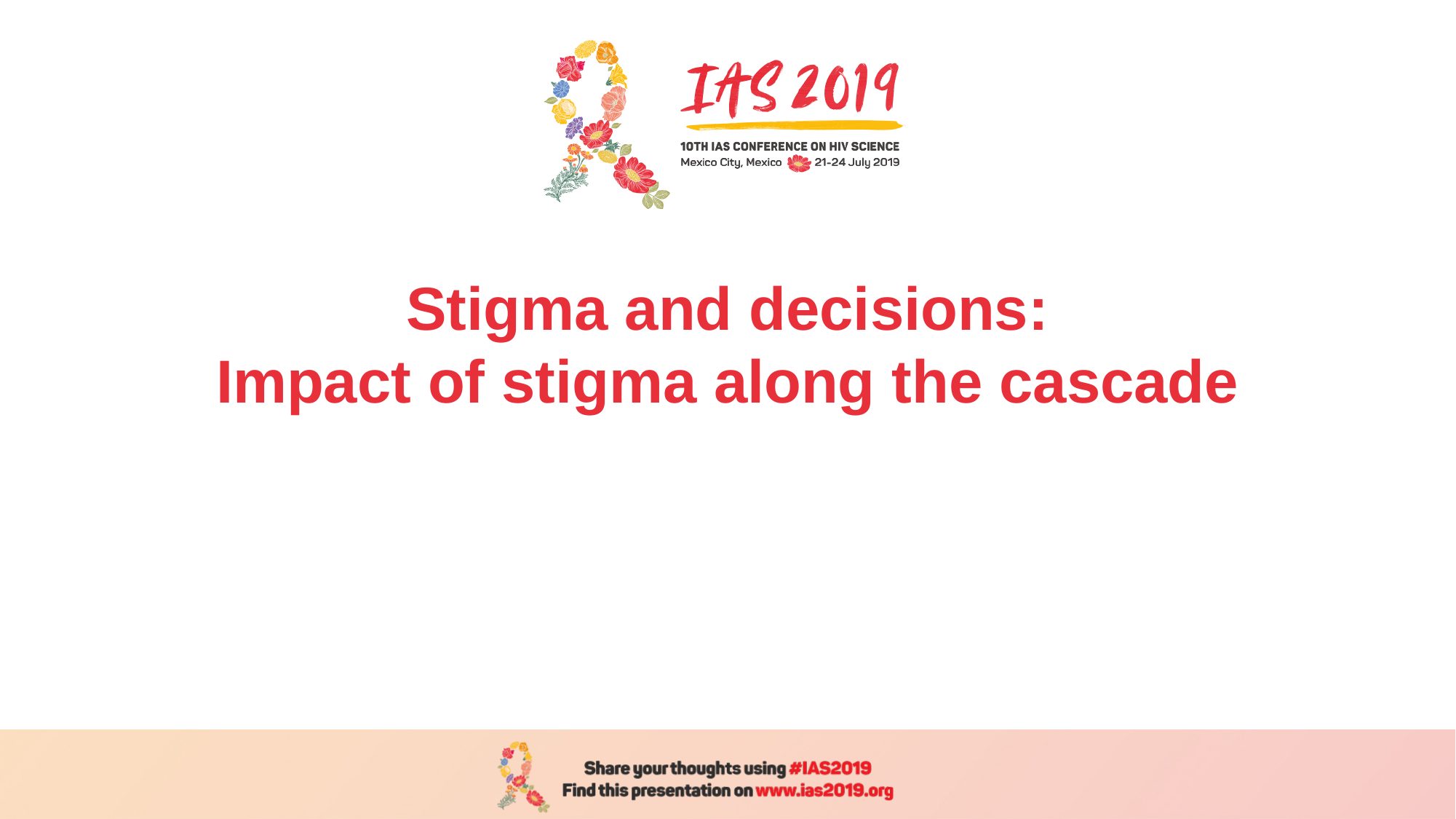

# Stigma and decisions: Impact of stigma along the cascade